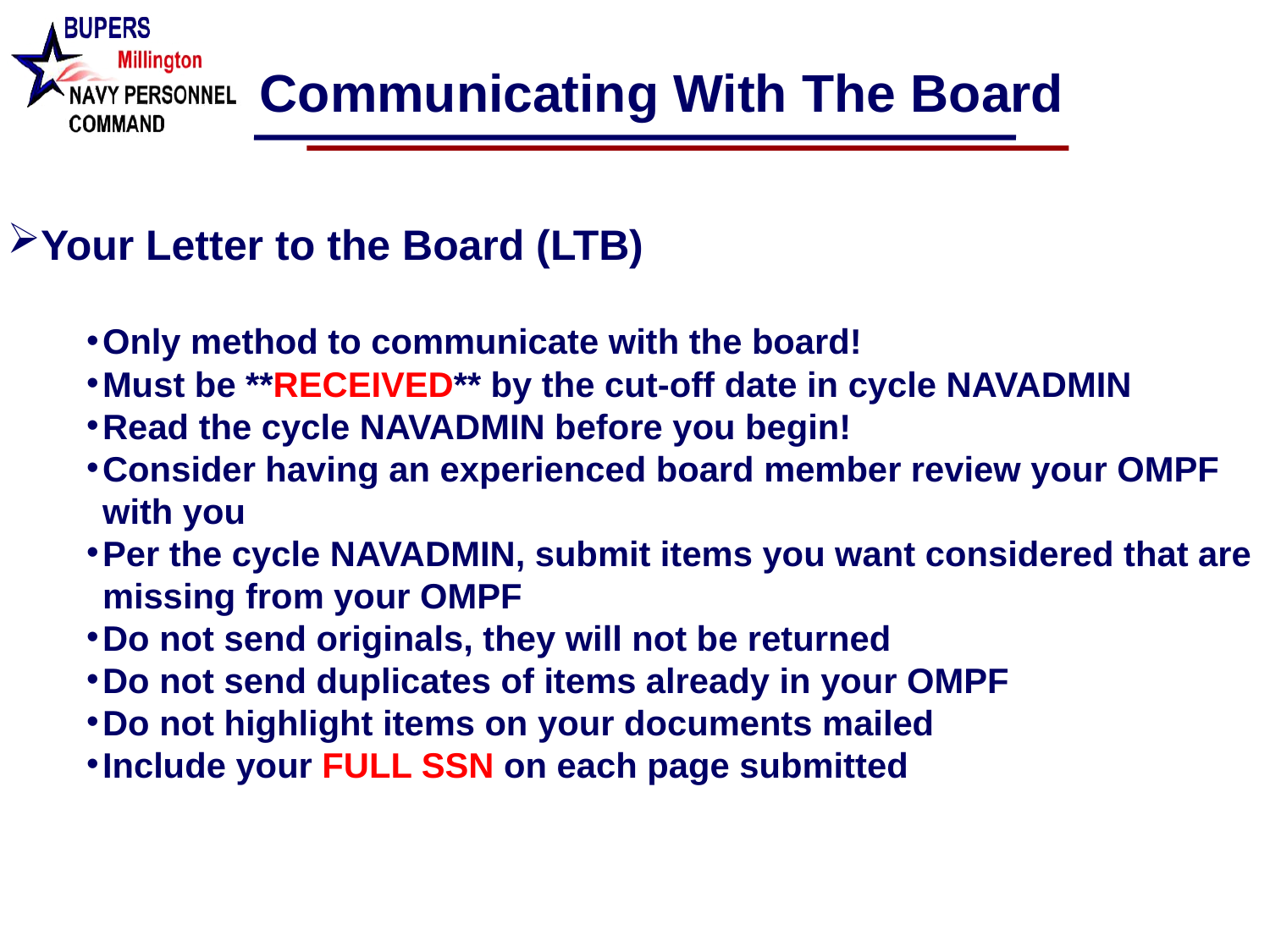

Communicating With The Board
Your Letter to the Board (LTB)

Only method to communicate with the board!
Must be **RECEIVED** by the cut-off date in cycle NAVADMIN
Read the cycle NAVADMIN before you begin!
Consider having an experienced board member review your OMPF with you
Per the cycle NAVADMIN, submit items you want considered that are missing from your OMPF
Do not send originals, they will not be returned
Do not send duplicates of items already in your OMPF
Do not highlight items on your documents mailed
Include your FULL SSN on each page submitted